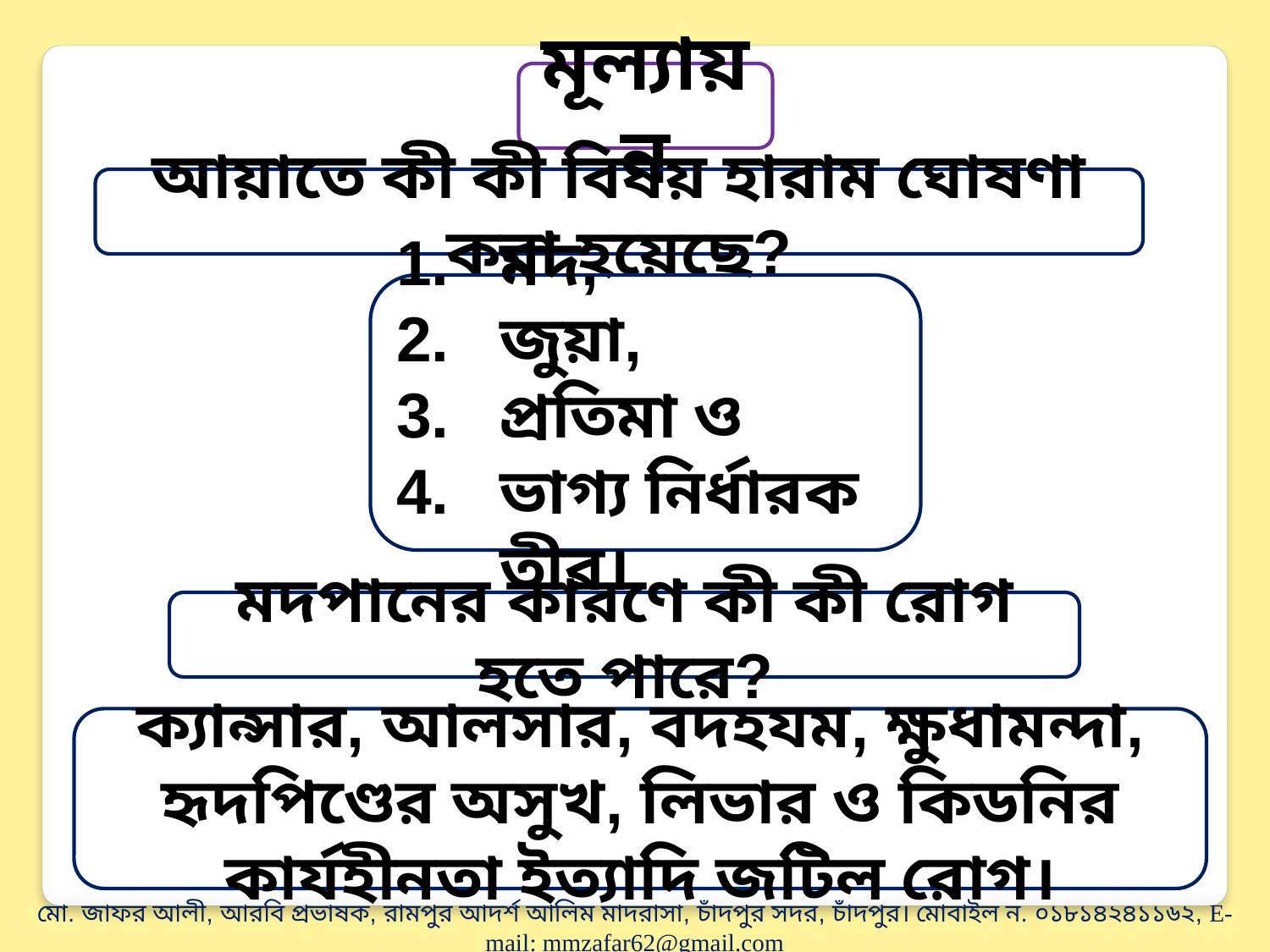

মূল্যায়ন
আয়াতে কী কী বিষয় হারাম ঘোষণা করা হয়েছে?
মদ,
জুয়া,
প্রতিমা ও
ভাগ্য নির্ধারক তীর।
মদপানের কারণে কী কী রোগ হতে পারে?
ক্যান্সার, আলসার, বদহযম, ক্ষুধামন্দা, হৃদপিণ্ডের অসুখ, লিভার ও কিডনির কার্যহীনতা ইত্যাদি জটিল রোগ।
মো. জাফর আলী, আরবি প্রভাষক, রামপুর আদর্শ আলিম মাদরাসা, চাঁদপুর সদর, চাঁদপুর। মোবাইল ন. ০১৮১৪২৪১১৬২, E-mail: mmzafar62@gmail.com